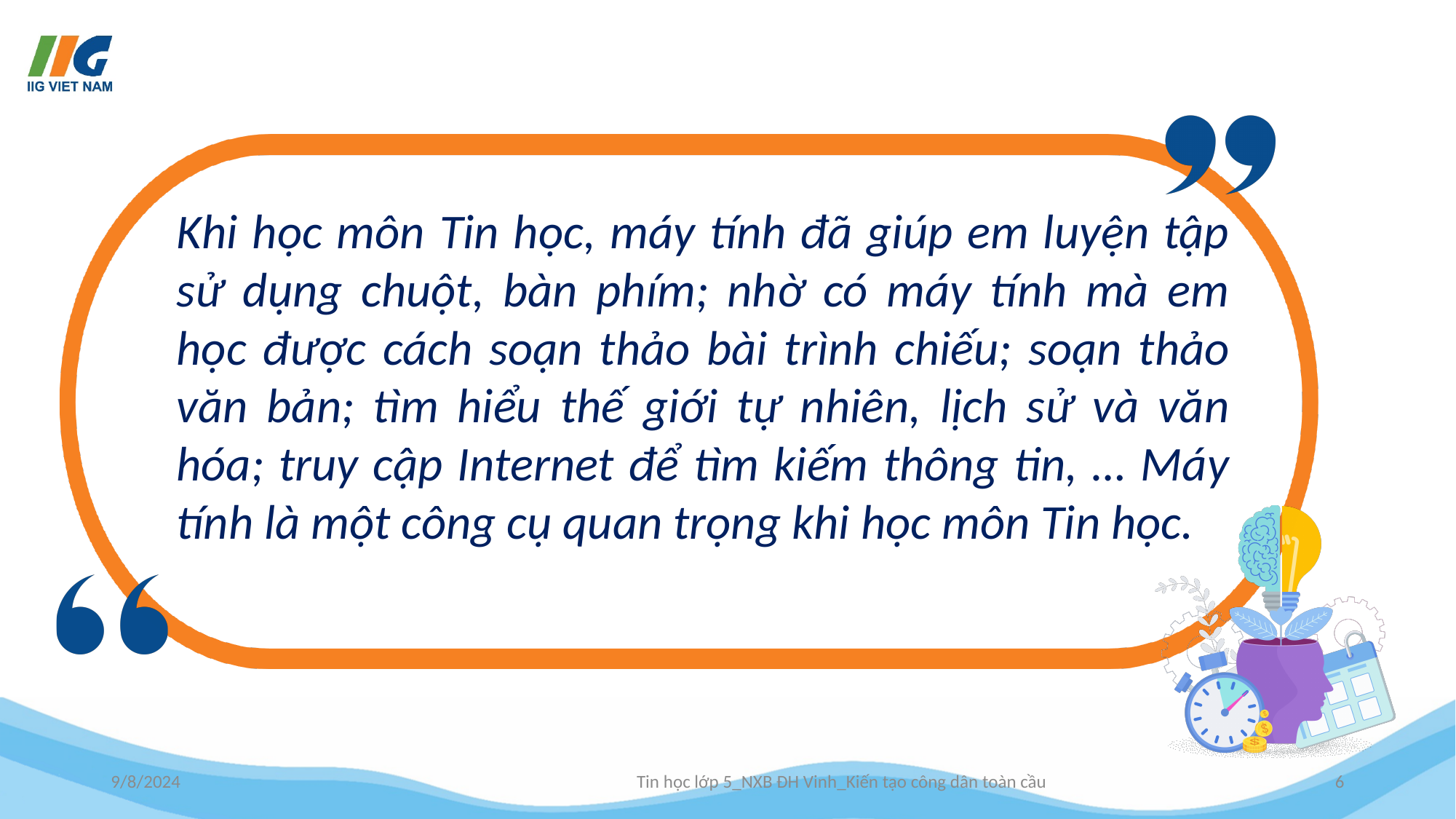

Khi học môn Tin học, máy tính đã giúp em luyện tập sử dụng chuột, bàn phím; nhờ có máy tính mà em học được cách soạn thảo bài trình chiếu; soạn thảo văn bản; tìm hiểu thế giới tự nhiên, lịch sử và văn hóa; truy cập Internet để tìm kiếm thông tin, … Máy tính là một công cụ quan trọng khi học môn Tin học.

9/8/2024
Tin học lớp 5_NXB ĐH Vinh_Kiến tạo công dân toàn cầu
6